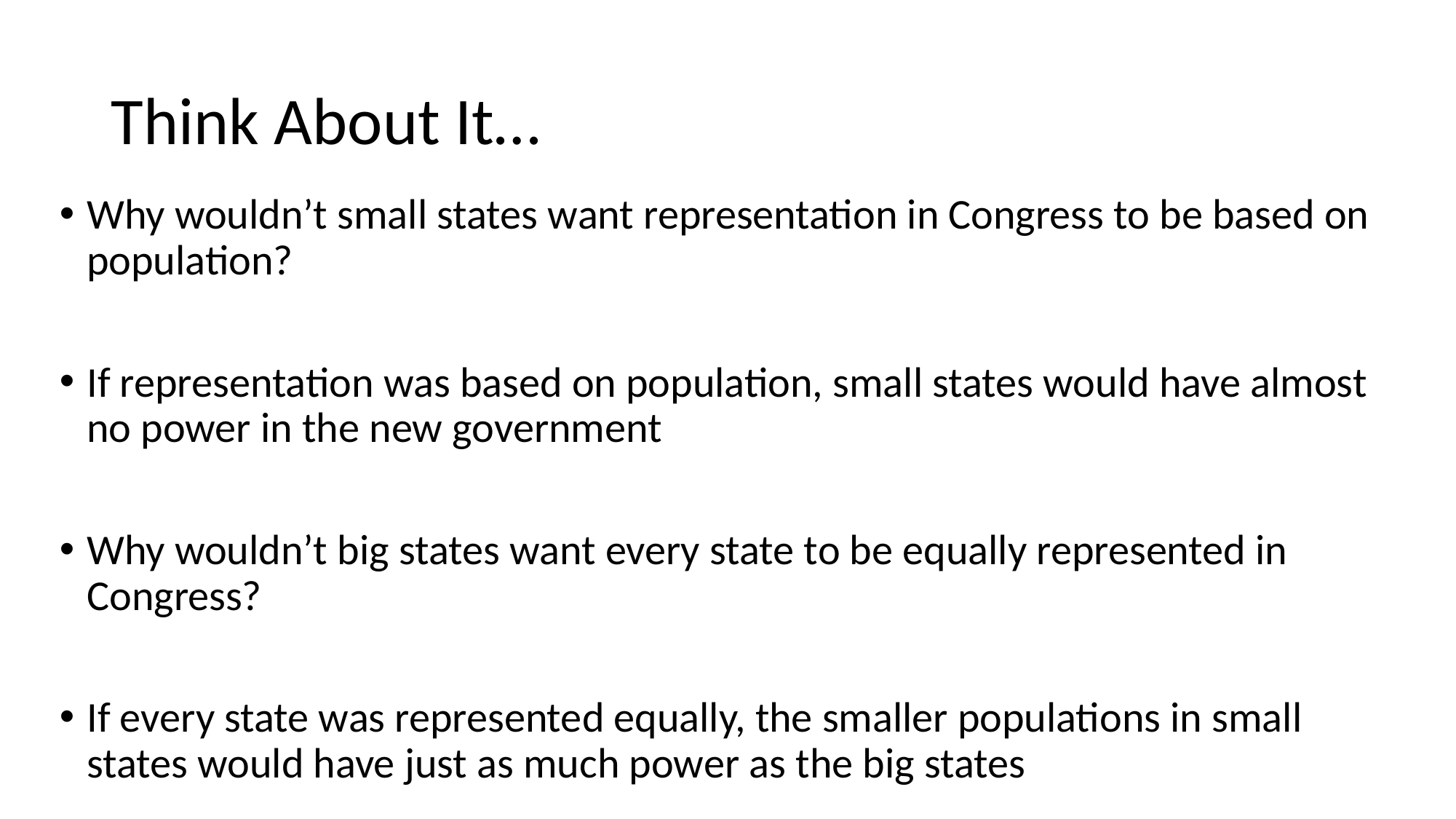

# Think About It…
Why wouldn’t small states want representation in Congress to be based on population?

If representation was based on population, small states would have almost no power in the new government

Why wouldn’t big states want every state to be equally represented in Congress?

If every state was represented equally, the smaller populations in small states would have just as much power as the big states